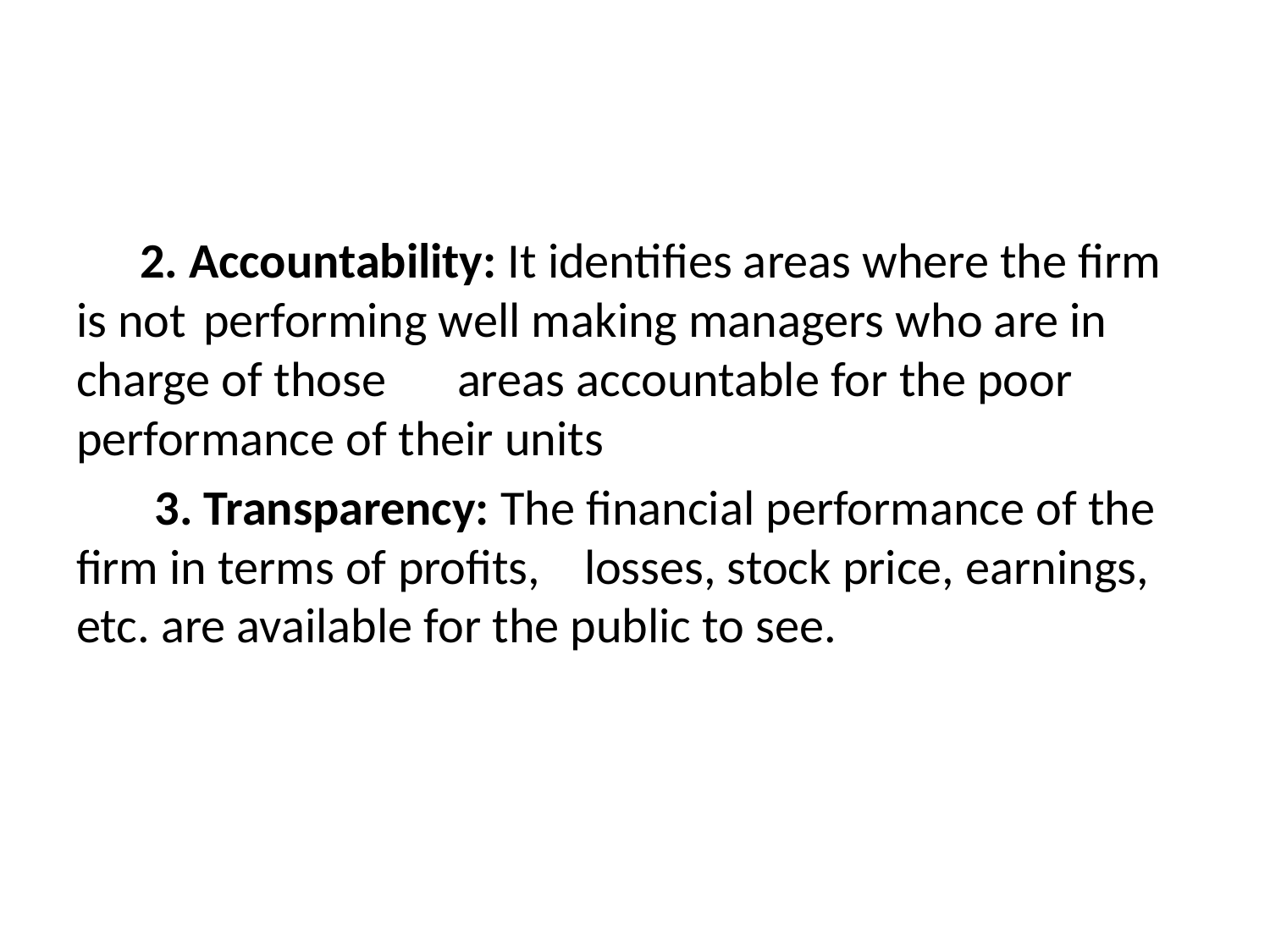

#
2. Accountability: It identifies areas where the firm is not 	performing well making managers who are in charge of those 	areas accountable for the poor performance of their units
       3. Transparency: The financial performance of the firm in terms of profits, 	losses, stock price, earnings, etc. are available for the public to see.